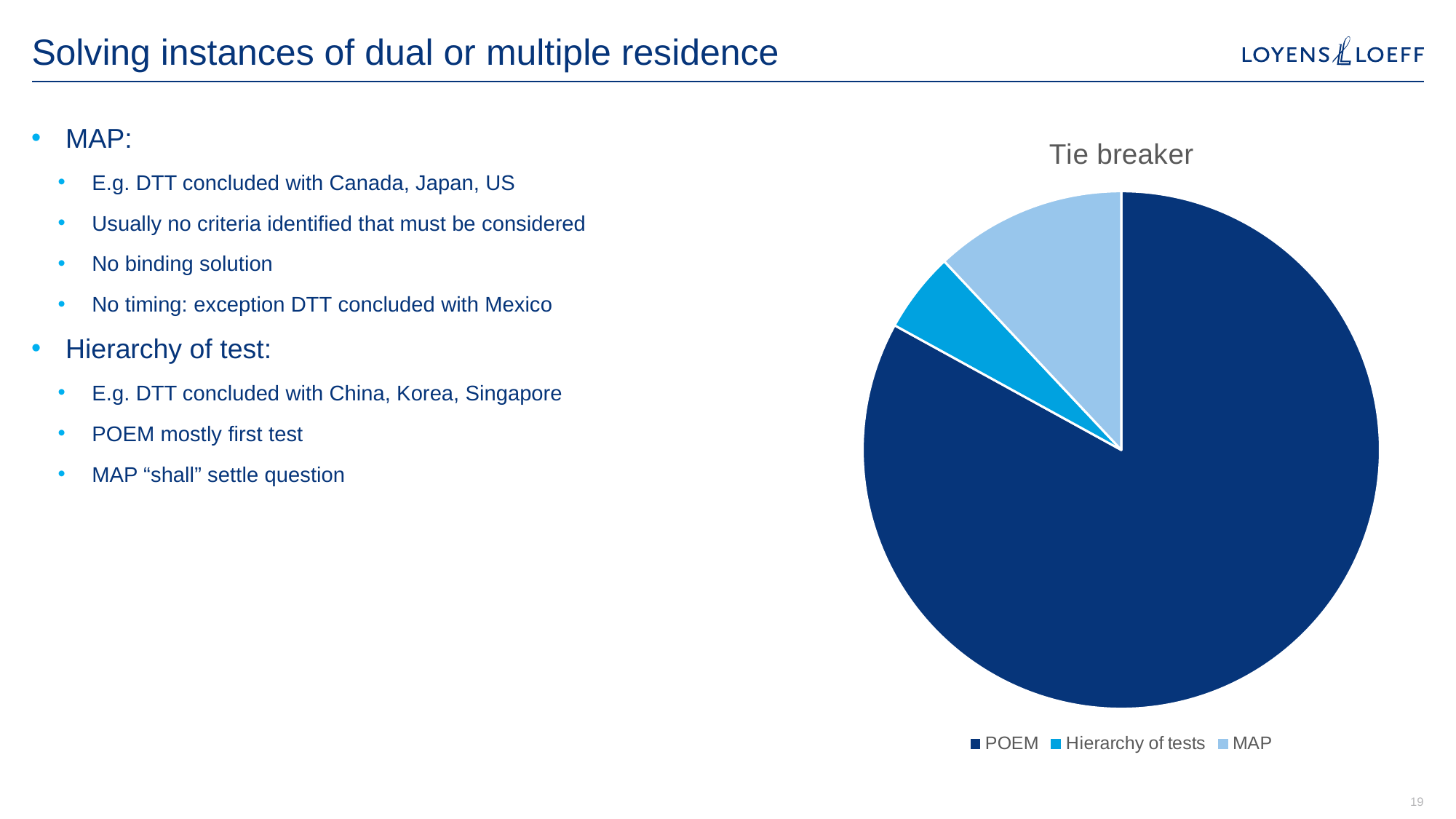

# Solving instances of dual or multiple residence

### Chart:

| Category | Tie breaker |
|---|---|
| POEM | 0.83 |
| Hierarchy of tests | 0.05 |
| MAP | 0.12 |
MAP:
E.g. DTT concluded with Canada, Japan, US
Usually no criteria identified that must be considered
No binding solution
No timing: exception DTT concluded with Mexico
Hierarchy of test:
E.g. DTT concluded with China, Korea, Singapore
POEM mostly first test
MAP “shall” settle question